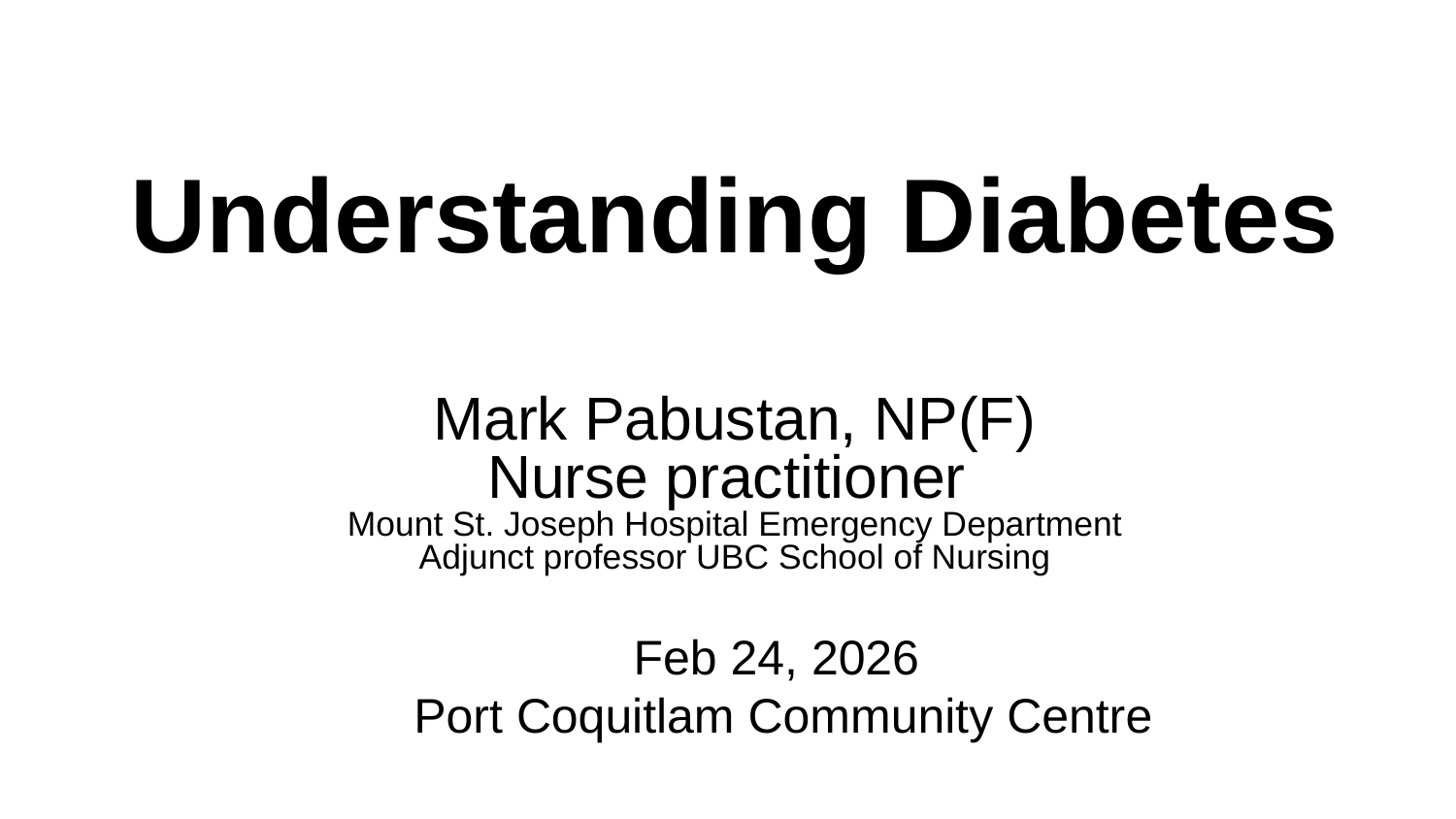

# Understanding Diabetes
Mark Pabustan, NP(F)
Nurse practitioner
Mount St. Joseph Hospital Emergency Department
Adjunct professor UBC School of Nursing
Feb 24, 2026
Port Coquitlam Community Centre